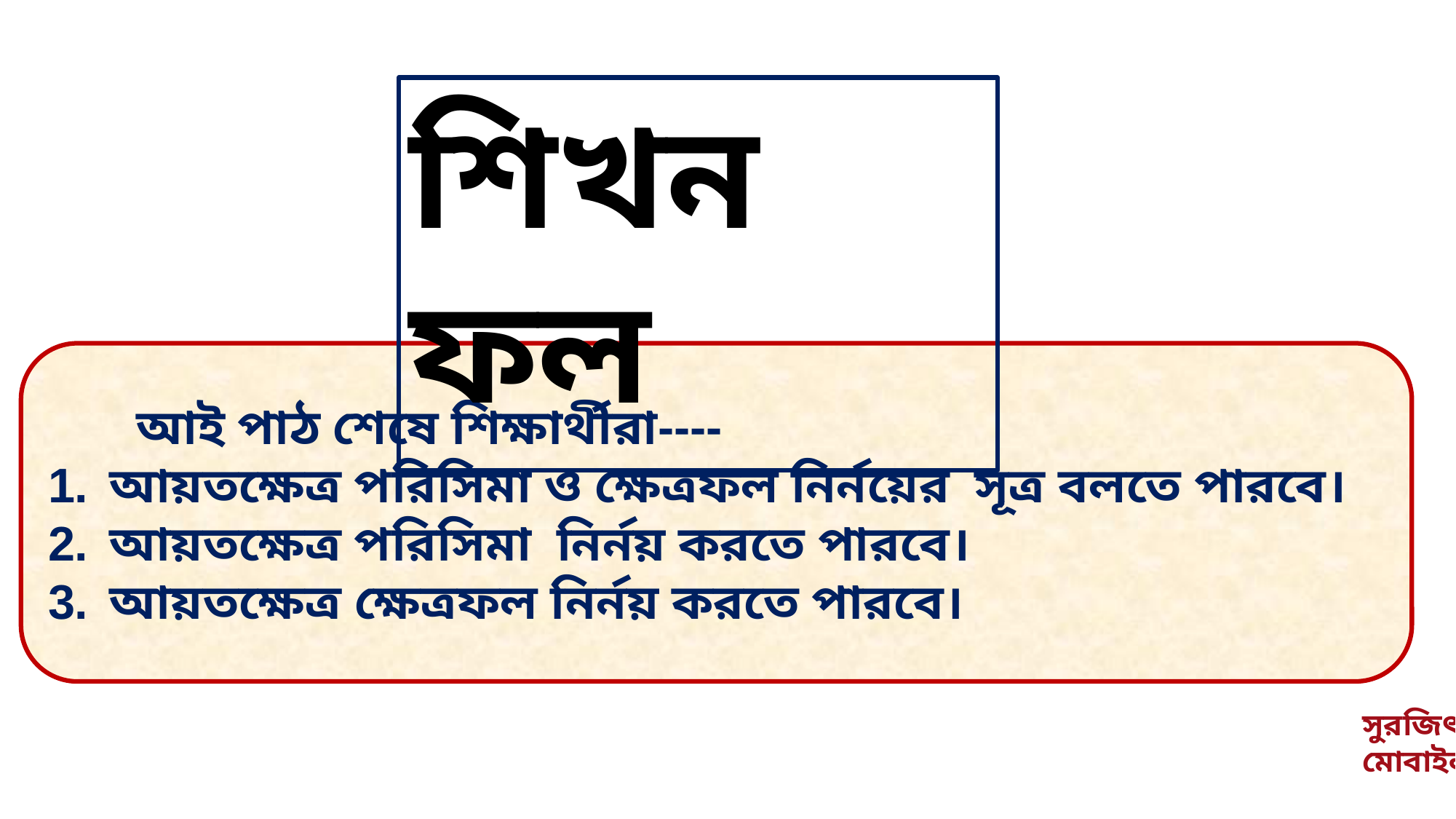

শিখন ফল

       আই পাঠ শেষে শিক্ষার্থীরা----
আয়তক্ষেত্র পরিসিমা ও ক্ষেত্রফল নির্নয়ের  সূত্র বলতে পারবে।
আয়তক্ষেত্র পরিসিমা  নির্নয় করতে পারবে।
আয়তক্ষেত্র ক্ষেত্রফল নির্নয় করতে পারবে।
সুরজিৎ  কূমার নন্দী, সহকারী শিক্ষক, খালিয়া রাজা রাম ইনস্টিটিঊশন , মাদারিপুর,   মোবাইল-০১৭৩৩১৫৯৫৩৯।